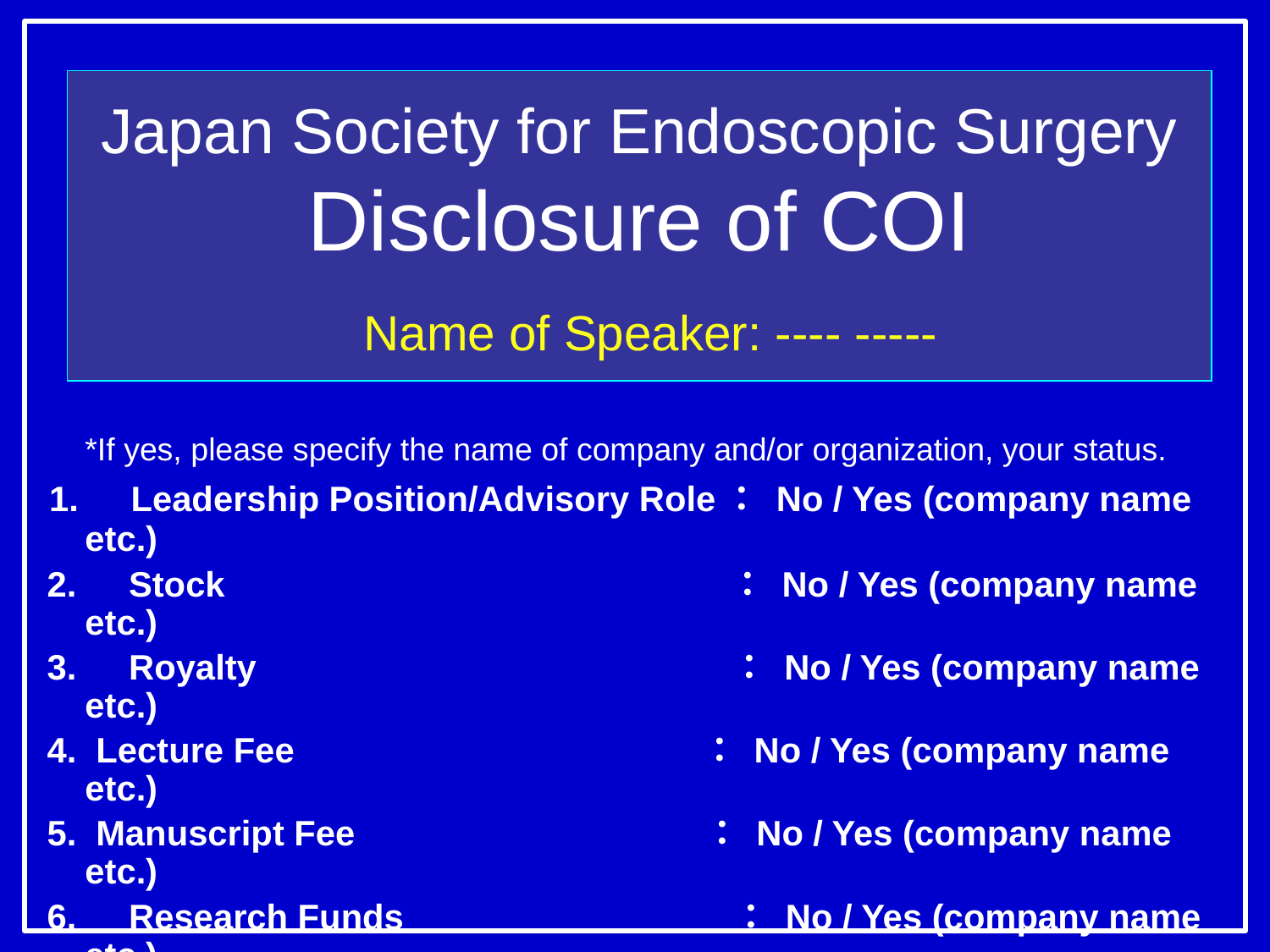

Japan Society for Endoscopic Surgery
Disclosure of COI
　
 Name of Speaker: ---- -----
*If yes, please specify the name of company and/or organization, your status.
 1.　Leadership Position/Advisory Role： No / Yes (company name etc.)
 2.　Stock                                                   ： No / Yes (company name etc.)
 3.　Royalty                                                ： No / Yes (company name etc.)
 4.  Lecture Fee                                         ： No / Yes (company name etc.)
 5.  Manuscript Fee                                   ： No / Yes (company name etc.)
 6.　Research Funds                                 ： No / Yes (company name etc.)
 7.  Scholarship donation                         ： No / Yes (company name etc.)
 8.  Donation Courses                               ： No / Yes (company name etc.)
 9.  Travel Fees, Gifts, etc                ： No / Yes (company name etc.)